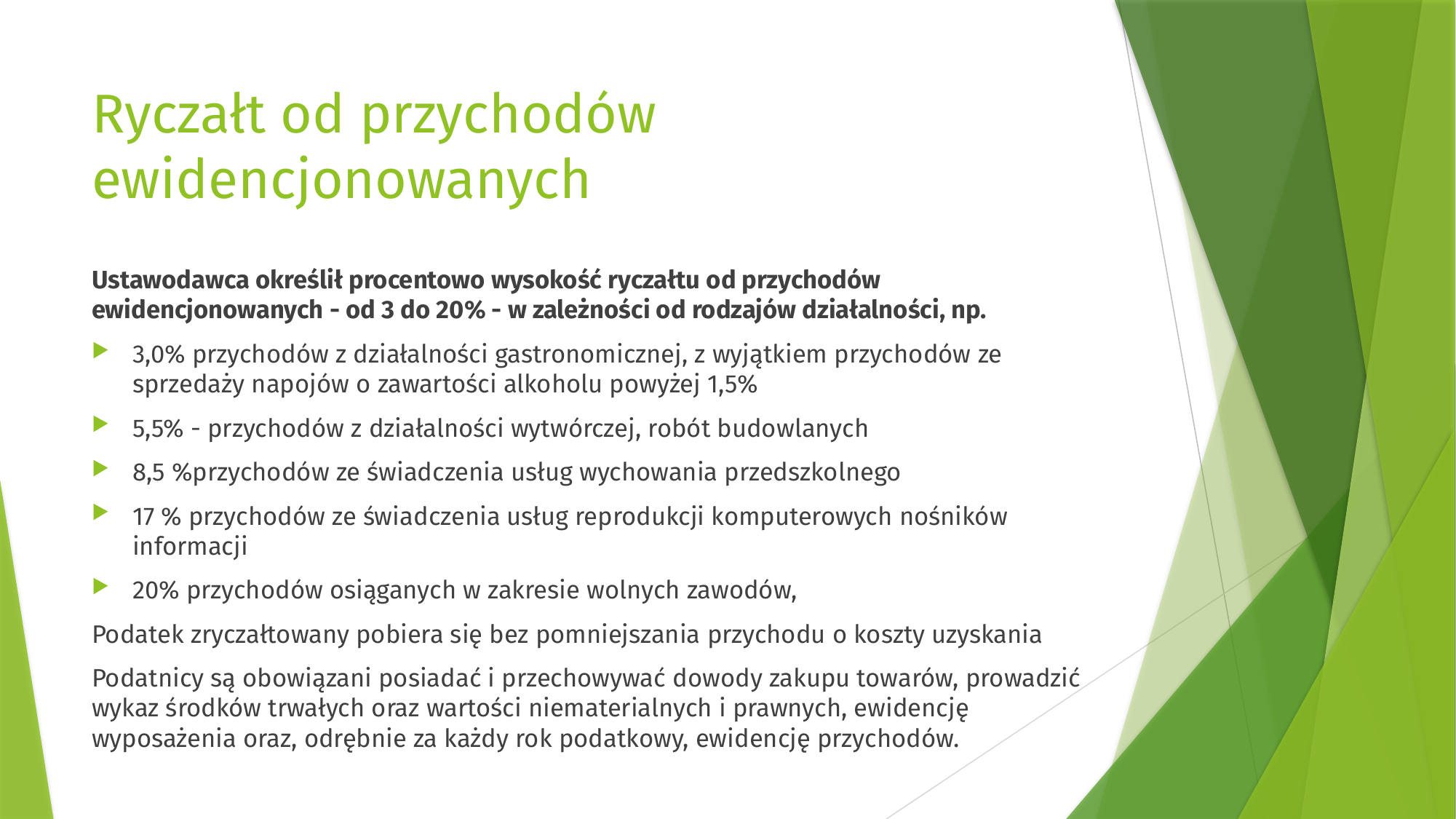

# Ryczałt od przychodów ewidencjonowanych
Ustawodawca określił procentowo wysokość ryczałtu od przychodów ewidencjonowanych - od 3 do 20% - w zależności od rodzajów działalności, np.
3,0% przychodów z działalności gastronomicznej, z wyjątkiem przychodów ze sprzedaży napojów o zawartości alkoholu powyżej 1,5%
5,5% - przychodów z działalności wytwórczej, robót budowlanych
8,5 %przychodów ze świadczenia usług wychowania przedszkolnego
17 % przychodów ze świadczenia usług reprodukcji komputerowych nośników informacji
20% przychodów osiąganych w zakresie wolnych zawodów,
Podatek zryczałtowany pobiera się bez pomniejszania przychodu o koszty uzyskania
Podatnicy są obowiązani posiadać i przechowywać dowody zakupu towarów, prowadzić wykaz środków trwałych oraz wartości niematerialnych i prawnych, ewidencję wyposażenia oraz, odrębnie za każdy rok podatkowy, ewidencję przychodów.